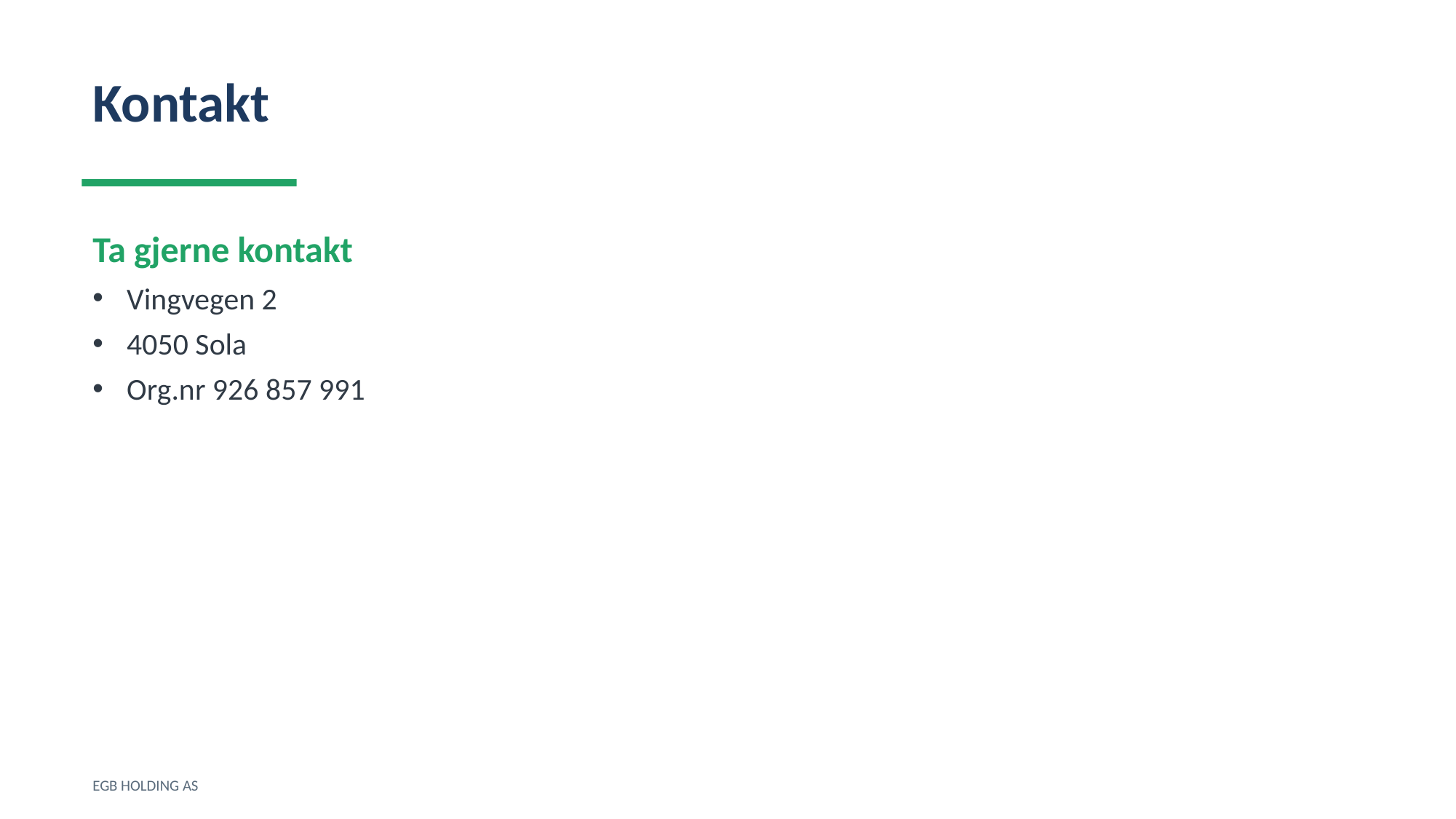

Kontakt

Ta gjerne kontakt
Vingvegen 2
4050 Sola
Org.nr 926 857 991
EGB HOLDING AS